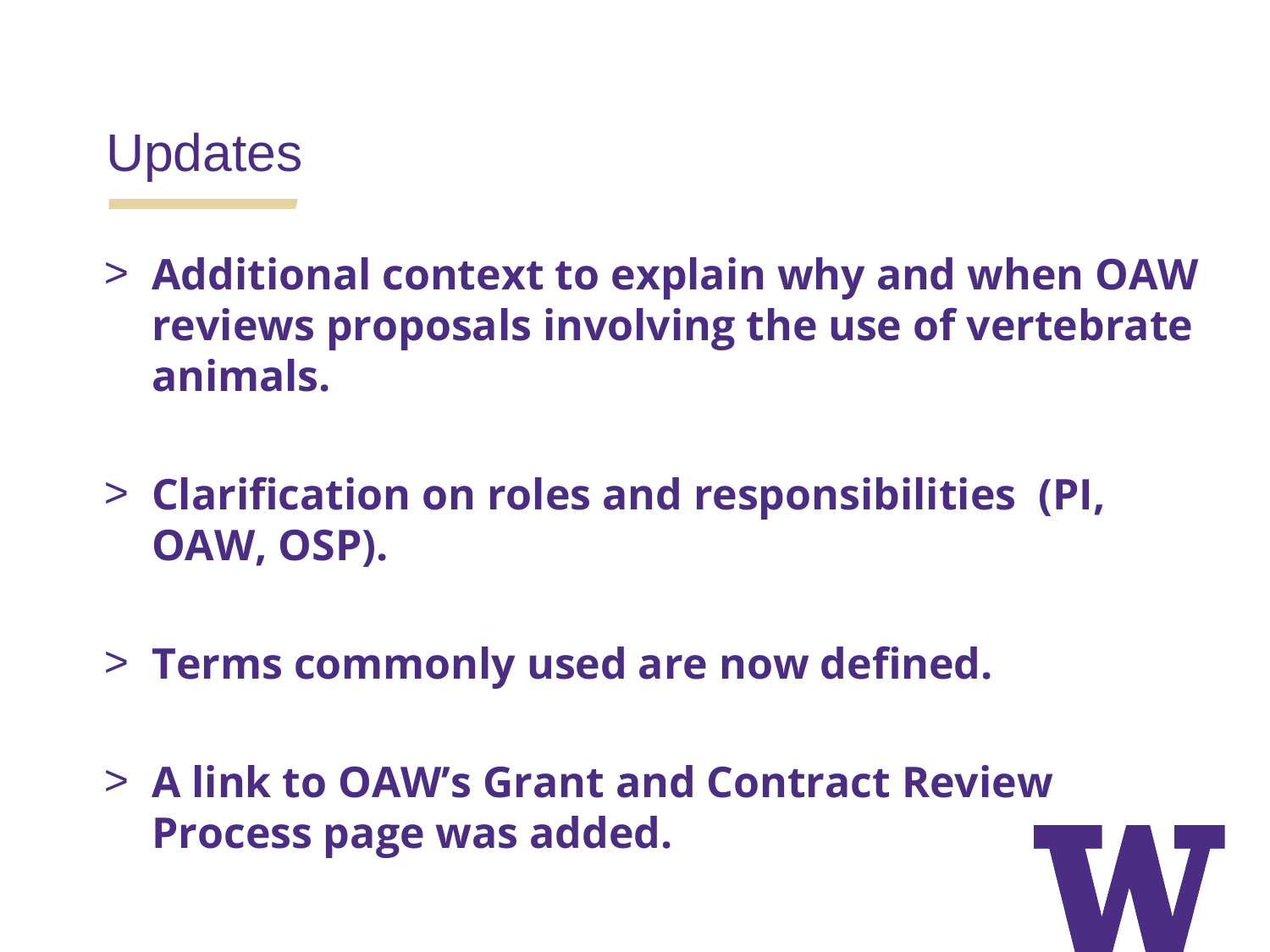

Updates
Additional context to explain why and when OAW reviews proposals involving the use of vertebrate animals.

Clarification on roles and responsibilities  (PI, OAW, OSP).

Terms commonly used are now defined.

A link to OAW’s Grant and Contract Review Process page was added.